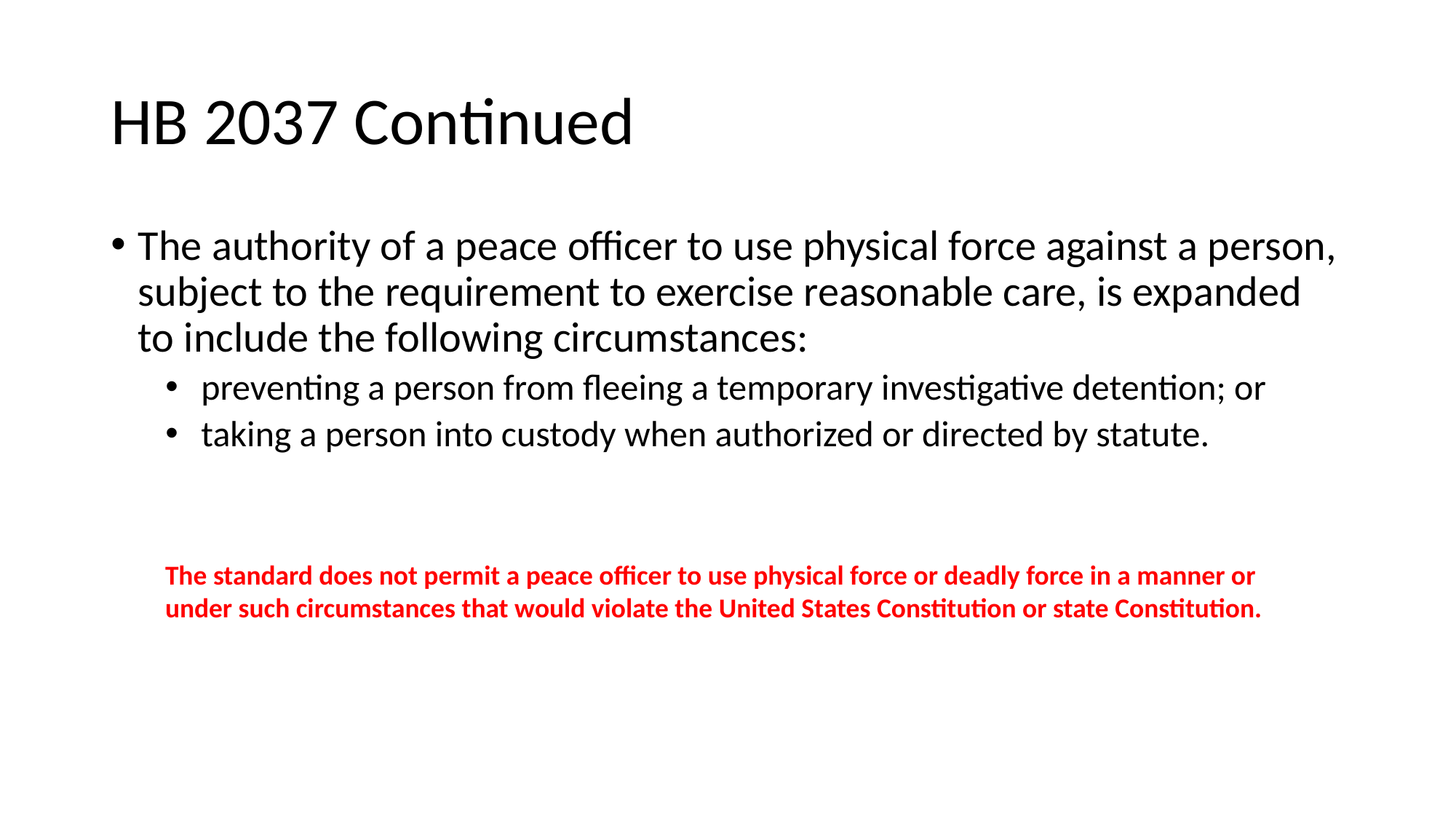

# HB 2037 Continued
The authority of a peace officer to use physical force against a person, subject to the requirement to exercise reasonable care, is expanded to include the following circumstances:
 preventing a person from fleeing a temporary investigative detention; or
 taking a person into custody when authorized or directed by statute.
The standard does not permit a peace officer to use physical force or deadly force in a manner or under such circumstances that would violate the United States Constitution or state Constitution.